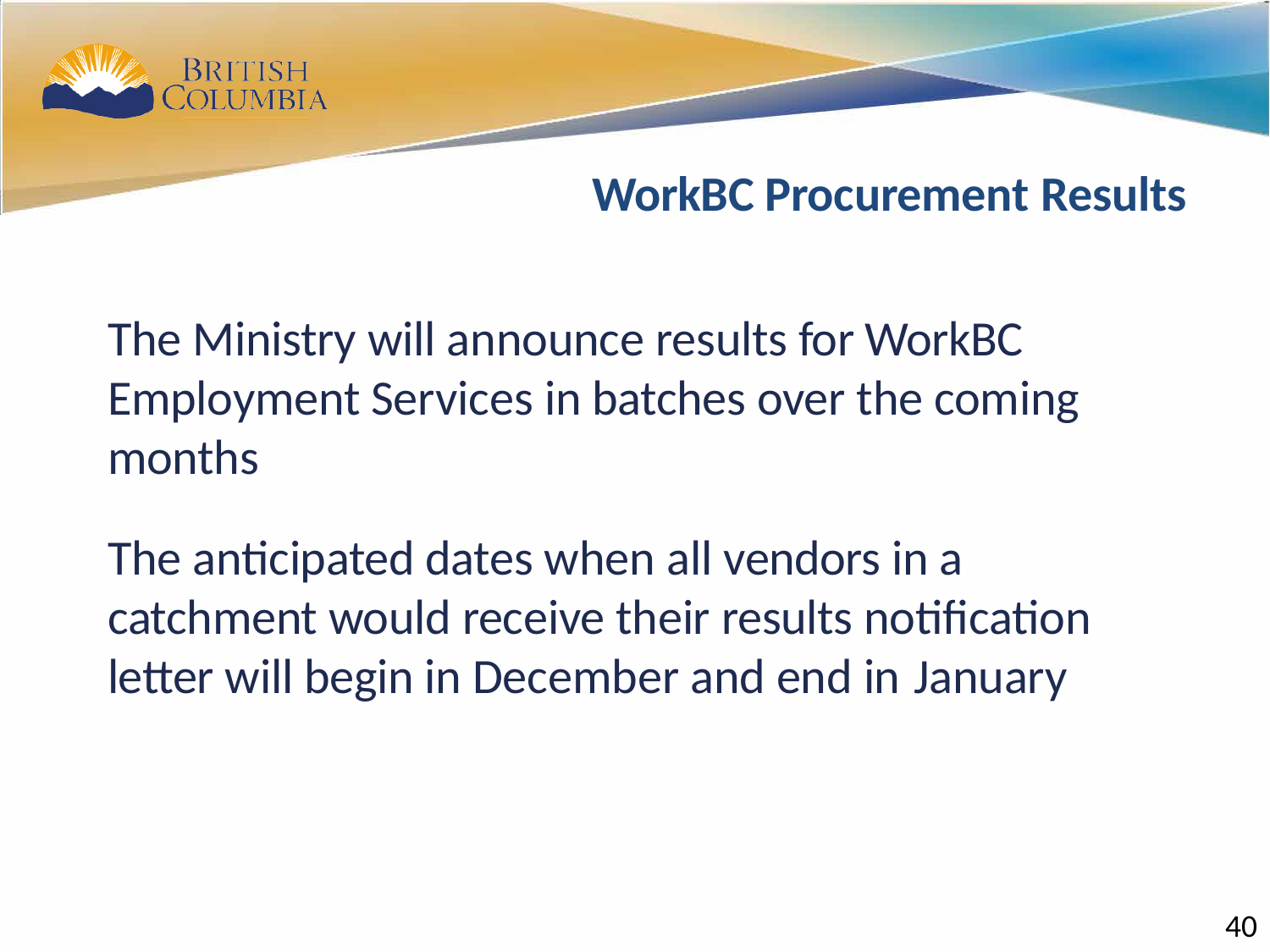

38

# WorkBC Procurement Results
The Ministry will announce results for WorkBC  Employment Services in batches over the coming  months

The anticipated dates when all vendors in a  catchment would receive their results notification  letter will begin in December and end in January
40
40